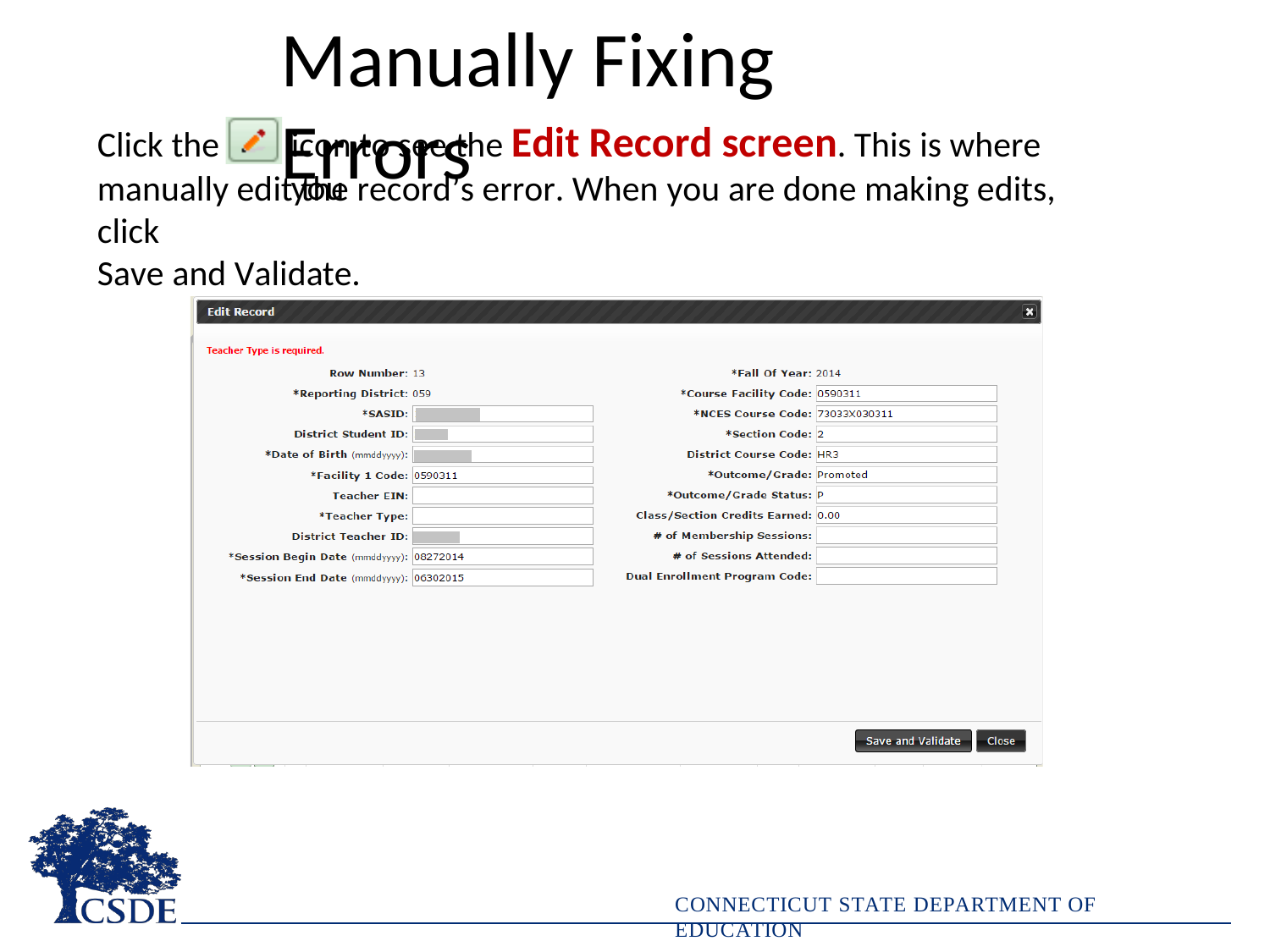

Manually Fixing Errors
icon to see the Edit Record screen. This is where you

Click the
manually edit the record’s error. When you are done making edits, click
Save and Validate.

CONNECTICUT STATE DEPARTMENT OF EDUCATION